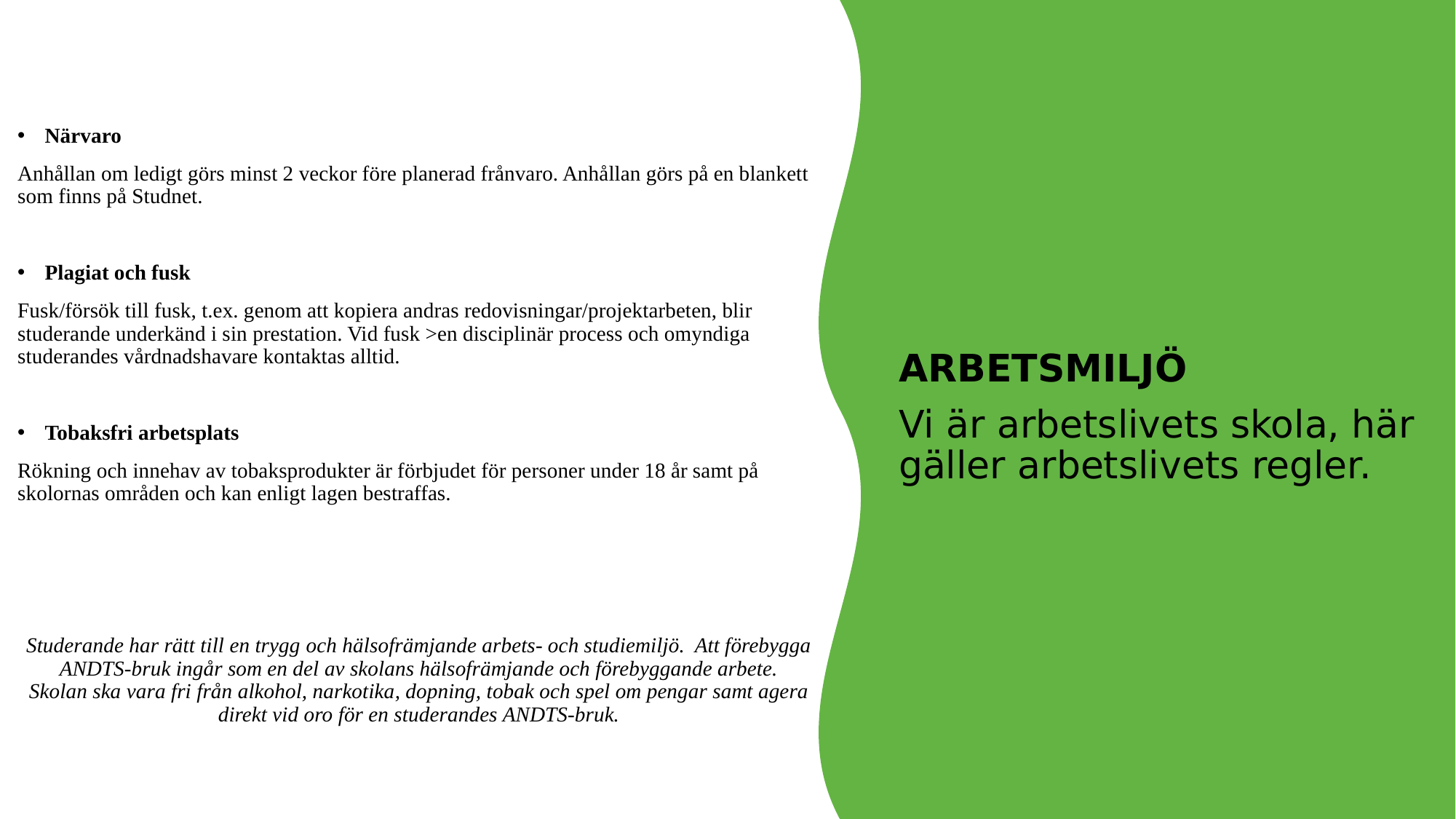

Närvaro
Anhållan om ledigt görs minst 2 veckor före planerad frånvaro. Anhållan görs på en blankett som finns på Studnet.

Plagiat och fusk
Fusk/försök till fusk, t.ex. genom att kopiera andras redovisningar/projektarbeten, blir studerande underkänd i sin prestation. Vid fusk >en disciplinär process och omyndiga studerandes vårdnadshavare kontaktas alltid.

Tobaksfri arbetsplats
Rökning och innehav av tobaksprodukter är förbjudet för personer under 18 år samt på skolornas områden och kan enligt lagen bestraffas.

Studerande har rätt till en trygg och hälsofrämjande arbets- och studiemiljö.  Att förebygga ANDTS-bruk ingår som en del av skolans hälsofrämjande och förebyggande arbete. Skolan ska vara fri från alkohol, narkotika, dopning, tobak och spel om pengar samt agera direkt vid oro för en studerandes ANDTS-bruk.

# ARBETSMILJÖ
Vi är arbetslivets skola, här gäller arbetslivets regler.